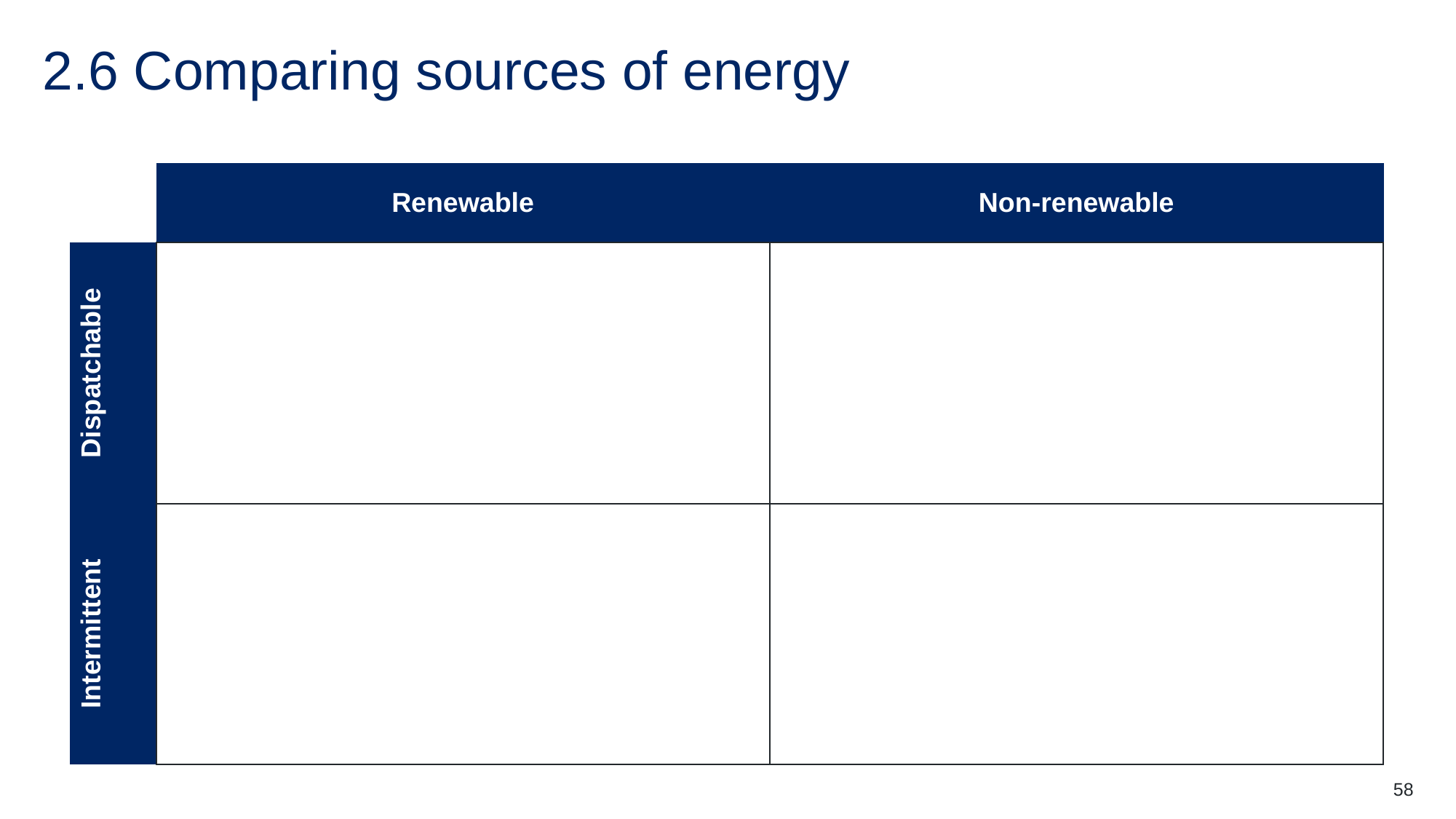

# 2.6 Comparing sources of energy
|  | Renewable | Non-renewable |
| --- | --- | --- |
| Dispatchable |  |  |
| Intermittent |  |  |
58